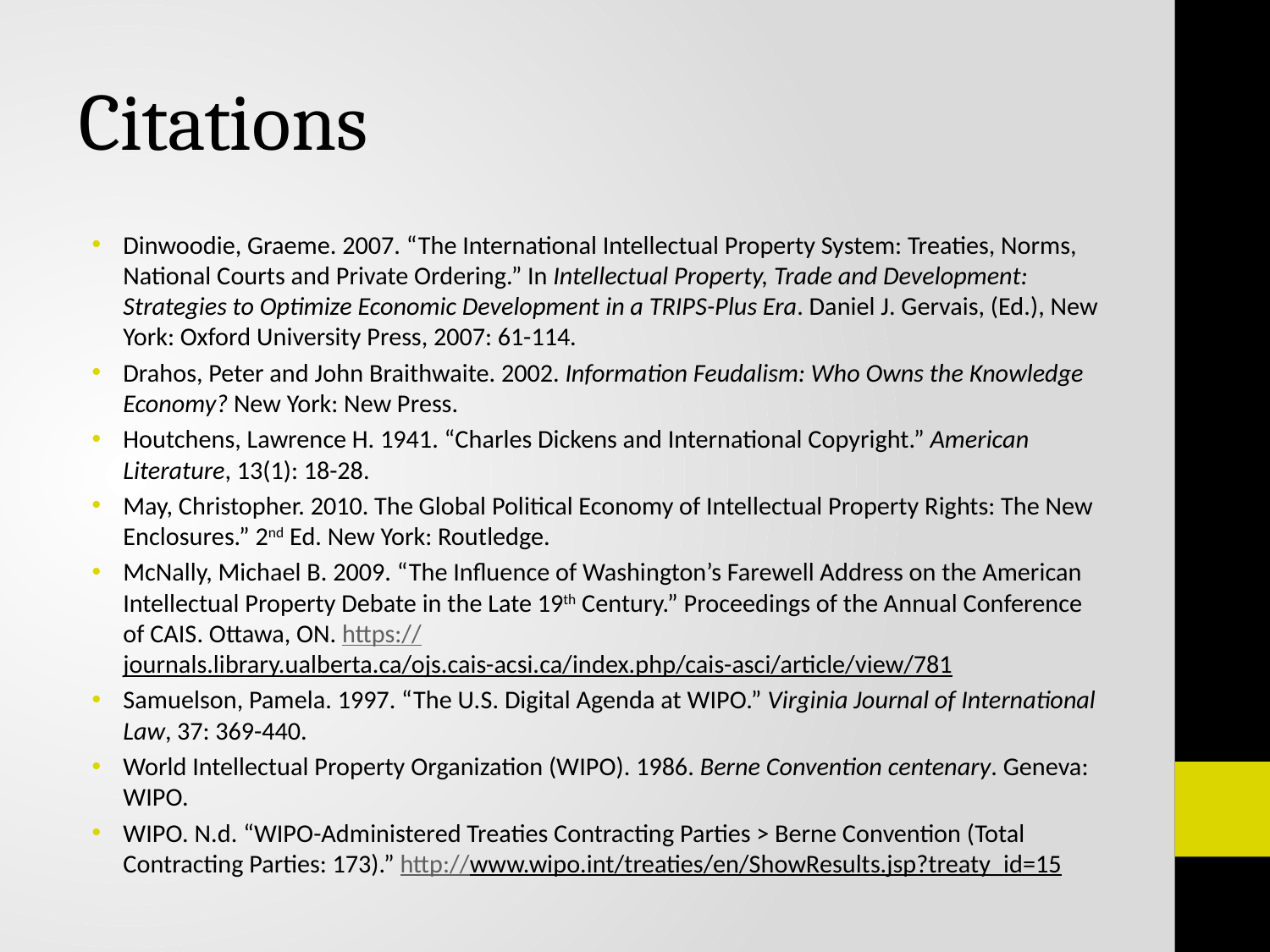

# Citations
Dinwoodie, Graeme. 2007. “The International Intellectual Property System: Treaties, Norms, National Courts and Private Ordering.” In Intellectual Property, Trade and Development: Strategies to Optimize Economic Development in a TRIPS-Plus Era. Daniel J. Gervais, (Ed.), New York: Oxford University Press, 2007: 61-114.
Drahos, Peter and John Braithwaite. 2002. Information Feudalism: Who Owns the Knowledge Economy? New York: New Press.
Houtchens, Lawrence H. 1941. “Charles Dickens and International Copyright.” American Literature, 13(1): 18-28.
May, Christopher. 2010. The Global Political Economy of Intellectual Property Rights: The New Enclosures.” 2nd Ed. New York: Routledge.
McNally, Michael B. 2009. “The Influence of Washington’s Farewell Address on the American Intellectual Property Debate in the Late 19th Century.” Proceedings of the Annual Conference of CAIS. Ottawa, ON. https://journals.library.ualberta.ca/ojs.cais-acsi.ca/index.php/cais-asci/article/view/781
Samuelson, Pamela. 1997. “The U.S. Digital Agenda at WIPO.” Virginia Journal of International Law, 37: 369-440.
World Intellectual Property Organization (WIPO). 1986. Berne Convention centenary. Geneva: WIPO.
WIPO. N.d. “WIPO-Administered Treaties Contracting Parties > Berne Convention (Total Contracting Parties: 173).” http://www.wipo.int/treaties/en/ShowResults.jsp?treaty_id=15